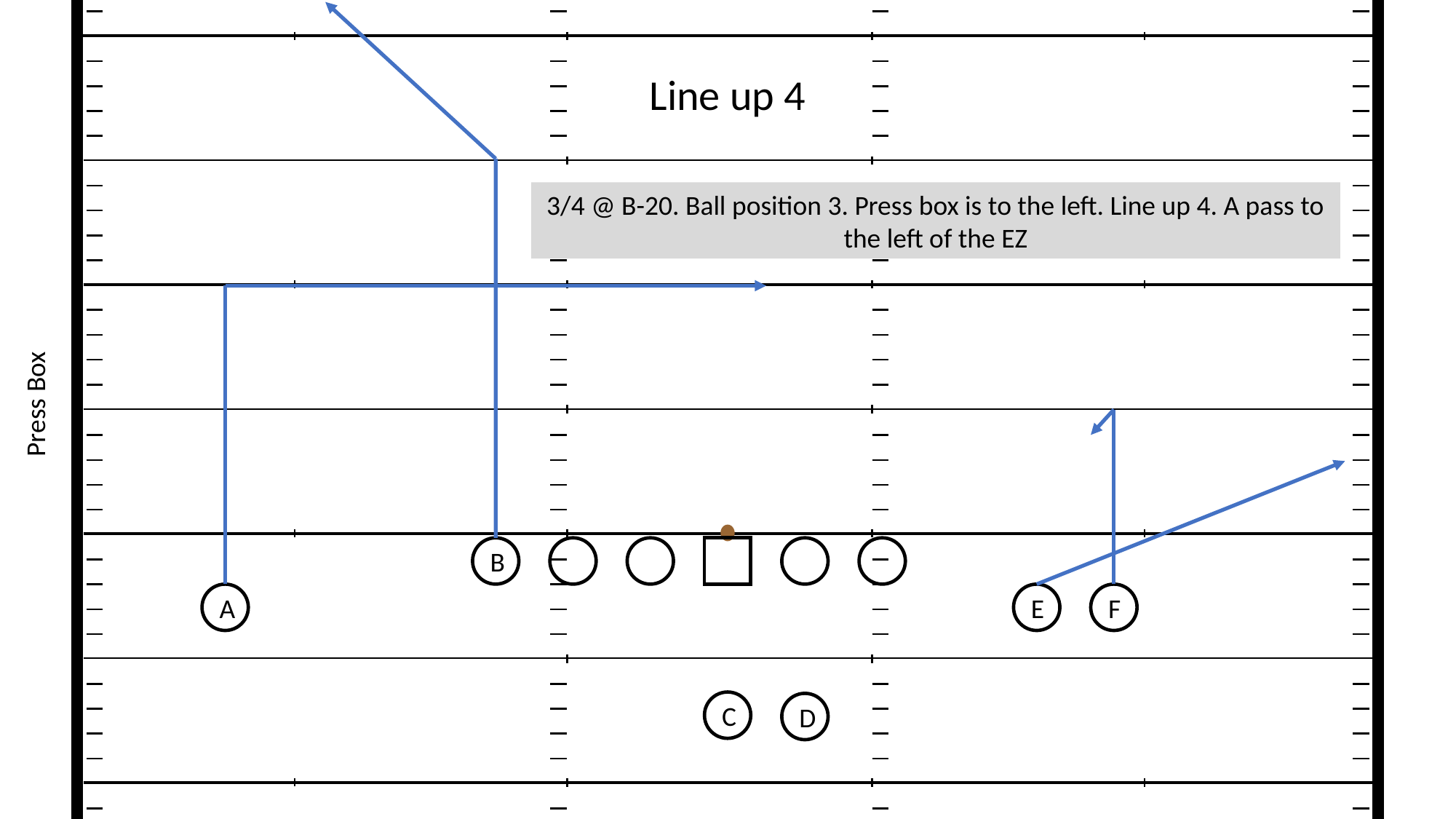

Line up 4
3/4 @ B-20. Ball position 3. Press box is to the left. Line up 4. A pass to the left of the EZ
B

A
F
E
C
D